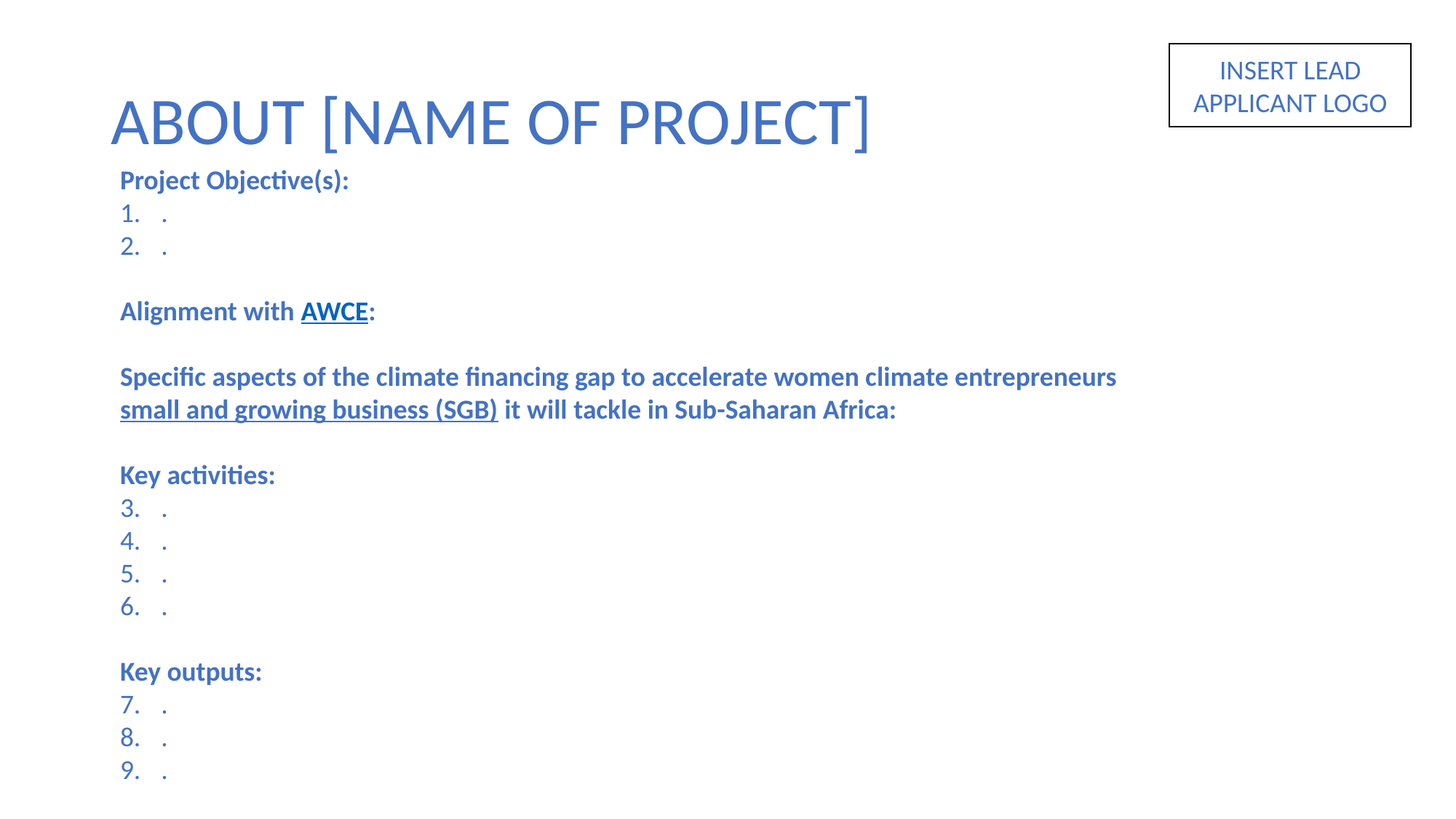

# ABOUT [NAME OF PROJECT]
INSERT LEAD APPLICANT LOGO
Project Objective(s):
.
.

Alignment with AWCE:

Specific aspects of the climate financing gap to accelerate women climate entrepreneurs small and growing business (SGB) it will tackle in Sub-Saharan Africa:

Key activities:
.
.
.
.

Key outputs:
.
.
.